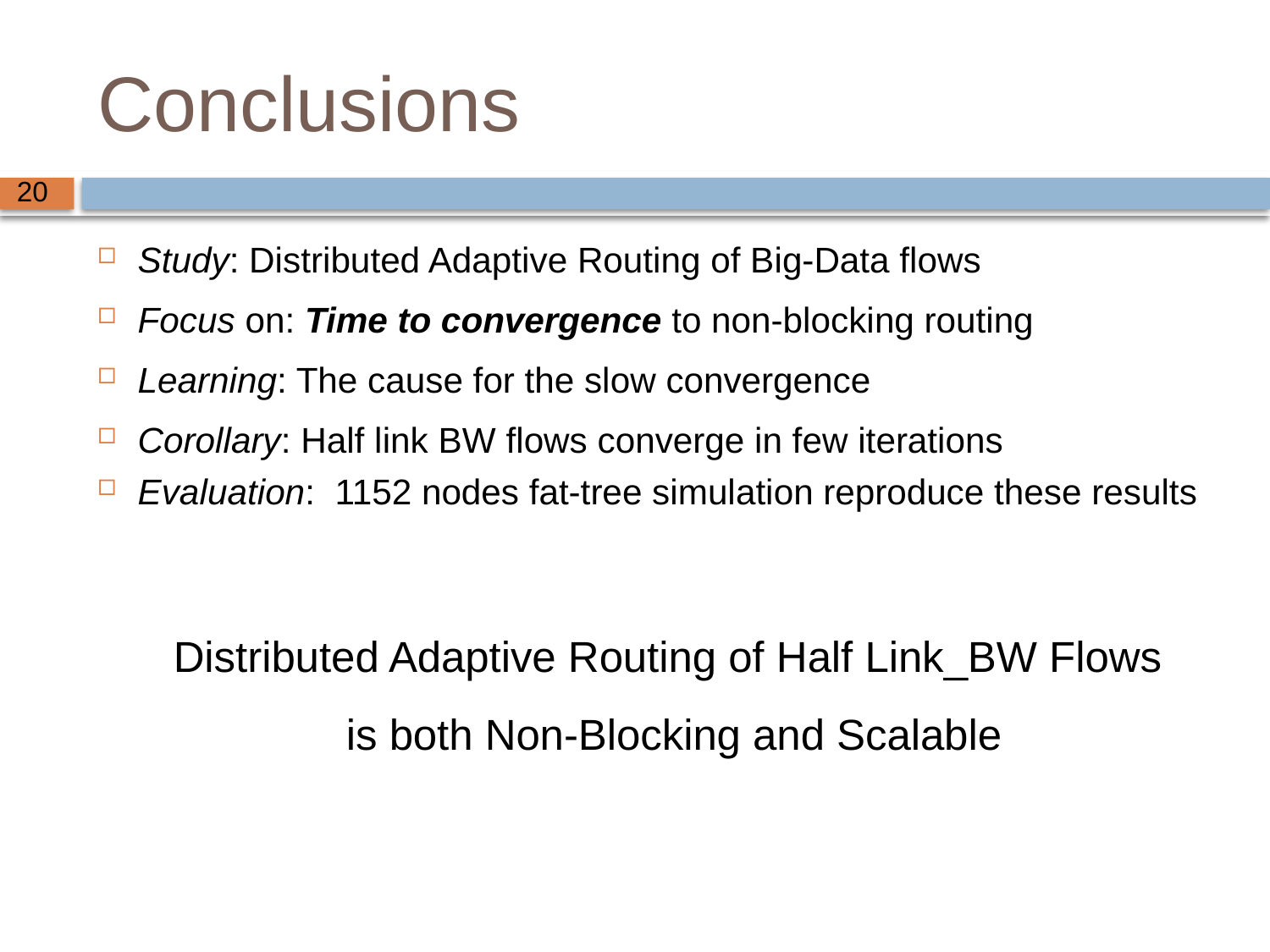

# Conclusions
Study: Distributed Adaptive Routing of Big-Data flows
Focus on: Time to convergence to non-blocking routing
Learning: The cause for the slow convergence
Corollary: Half link BW flows converge in few iterations
Evaluation:  1152 nodes fat-tree simulation reproduce these results

Distributed Adaptive Routing of Half Link_BW Flows
is both Non-Blocking and Scalable